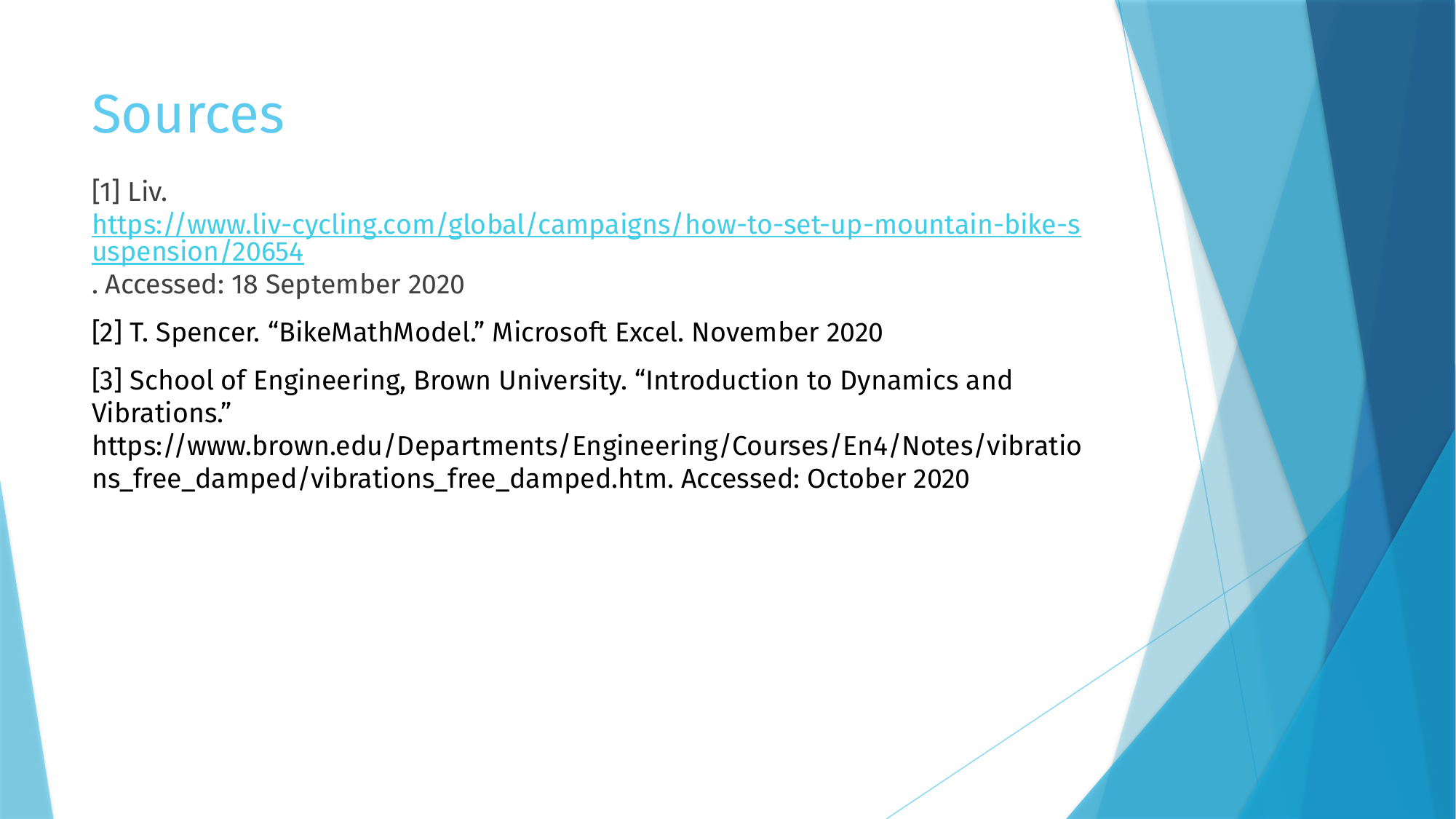

# Sources
[1] Liv. https://www.liv-cycling.com/global/campaigns/how-to-set-up-mountain-bike-suspension/20654. Accessed: 18 September 2020​
[2] T. Spencer. “BikeMathModel.” Microsoft Excel. November 2020
[3] School of Engineering, Brown University. “Introduction to Dynamics and Vibrations.” ​https://www.brown.edu/Departments/Engineering/Courses/En4/Notes/vibrations_free_damped/vibrations_free_damped.htm. Accessed: October 2020